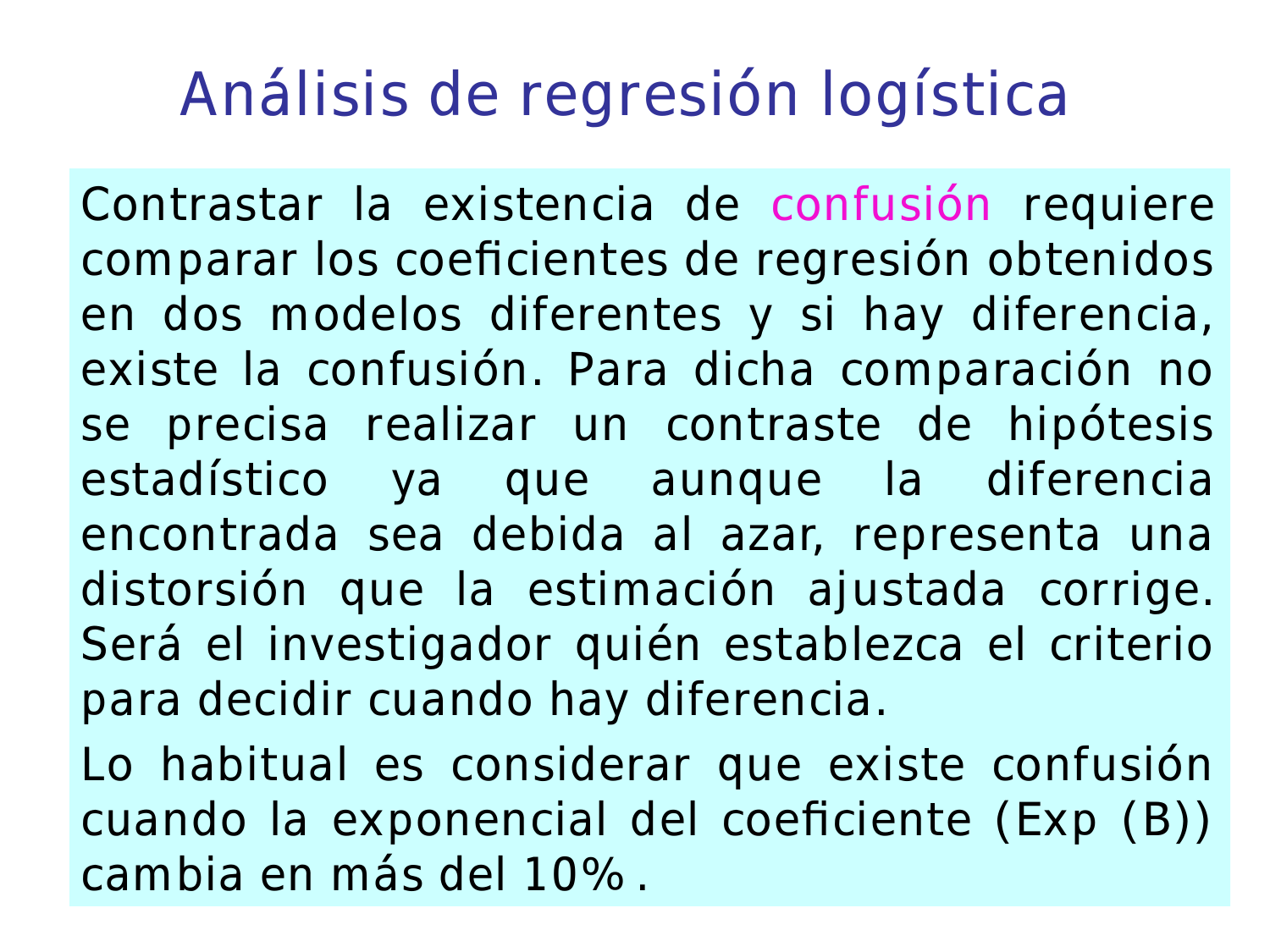

Análisis de regresión logística
Contrastar la existencia de confusión requiere comparar los coeficientes de regresión obtenidos en dos modelos diferentes y si hay diferencia, existe la confusión. Para dicha comparación no se precisa realizar un contraste de hipótesis estadístico ya que aunque la diferencia encontrada sea debida al azar, representa una distorsión que la estimación ajustada corrige. Será el investigador quién establezca el criterio para decidir cuando hay diferencia.
Lo habitual es considerar que existe confusión cuando la exponencial del coeficiente (Exp (B)) cambia en más del 10%.